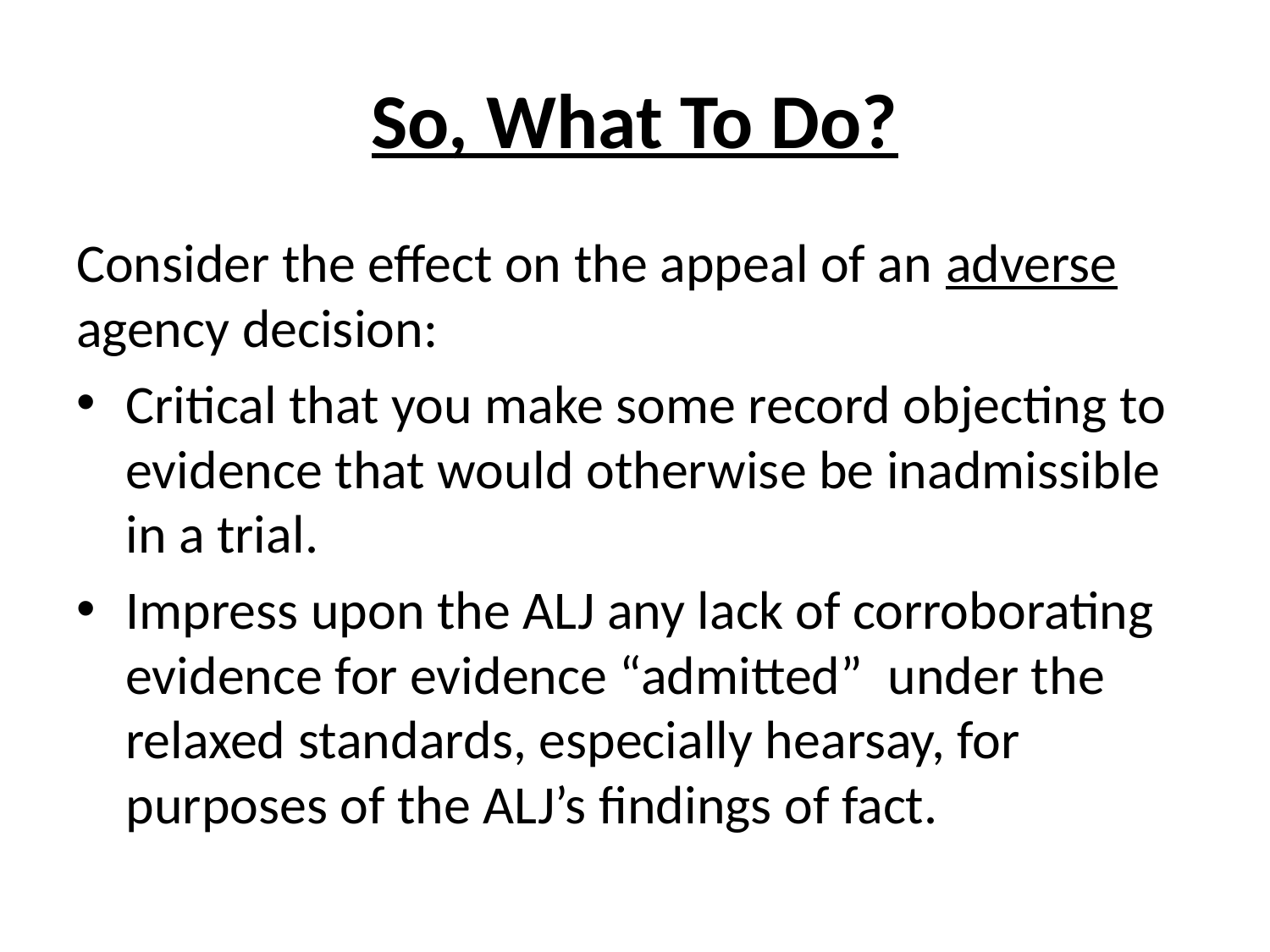

# So, What To Do?
Consider the effect on the appeal of an adverse agency decision:
Critical that you make some record objecting to evidence that would otherwise be inadmissible in a trial.
Impress upon the ALJ any lack of corroborating evidence for evidence “admitted”  under the relaxed standards, especially hearsay, for purposes of the ALJ’s findings of fact.